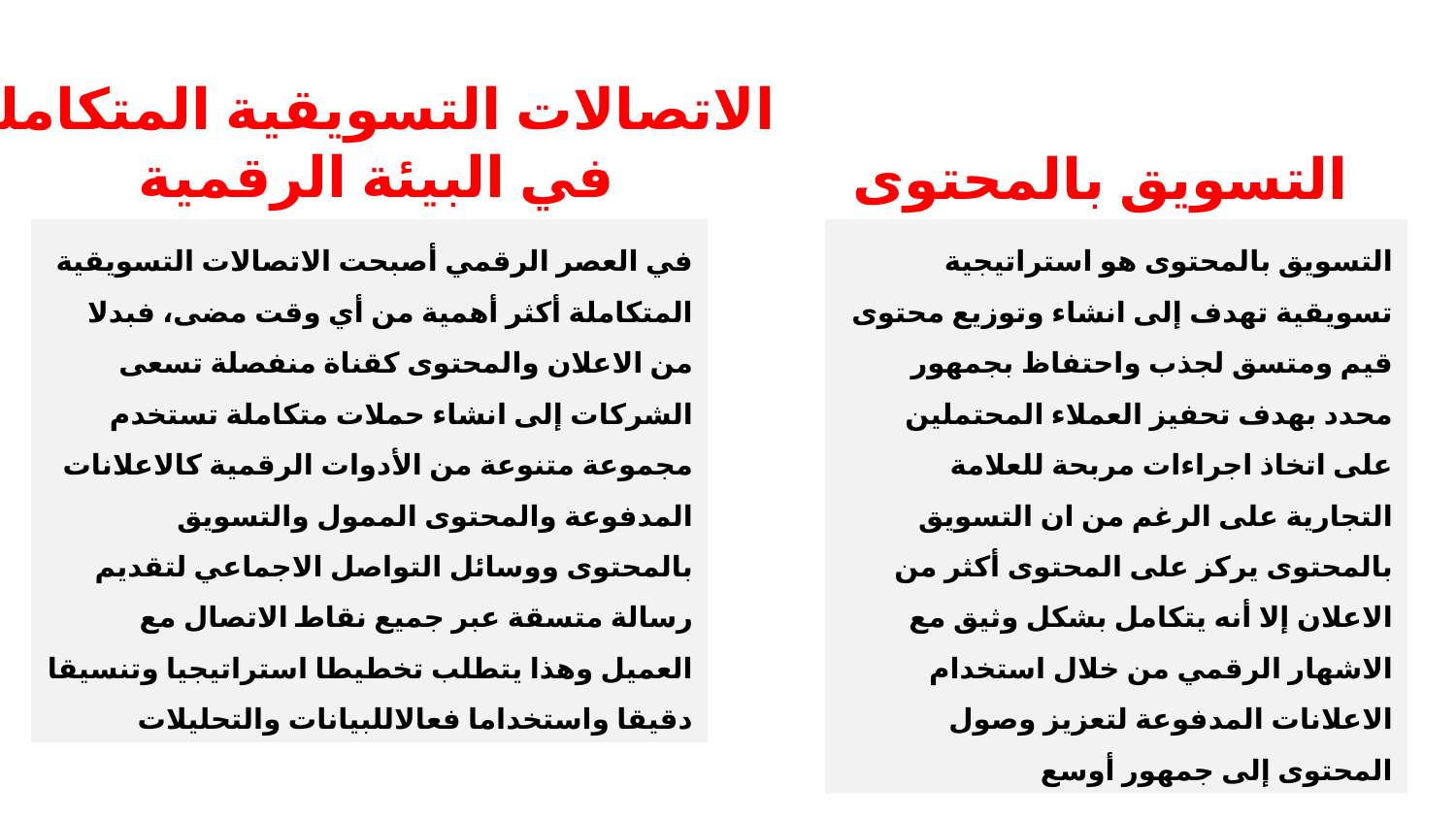

الاتصالات التسويقية المتكاملة
 في البيئة الرقمية
التسويق بالمحتوى
التسويق بالمحتوى هو استراتيجية تسويقية تهدف إلى انشاء وتوزيع محتوى قيم ومتسق لجذب واحتفاظ بجمهور محدد بهدف تحفيز العملاء المحتملين على اتخاذ اجراءات مربحة للعلامة التجارية على الرغم من ان التسويق بالمحتوى يركز على المحتوى أكثر من الاعلان إلا أنه يتكامل بشكل وثيق مع الاشهار الرقمي من خلال استخدام الاعلانات المدفوعة لتعزيز وصول المحتوى إلى جمهور أوسع
في العصر الرقمي أصبحت الاتصالات التسويقية المتكاملة أكثر أهمية من أي وقت مضى، فبدلا من الاعلان والمحتوى كقناة منفصلة تسعى الشركات إلى انشاء حملات متكاملة تستخدم مجموعة متنوعة من الأدوات الرقمية كالاعلانات المدفوعة والمحتوى الممول والتسويق بالمحتوى ووسائل التواصل الاجماعي لتقديم رسالة متسقة عبر جميع نقاط الاتصال مع العميل وهذا يتطلب تخطيطا استراتيجيا وتنسيقا دقيقا واستخداما فعالاللبيانات والتحليلات